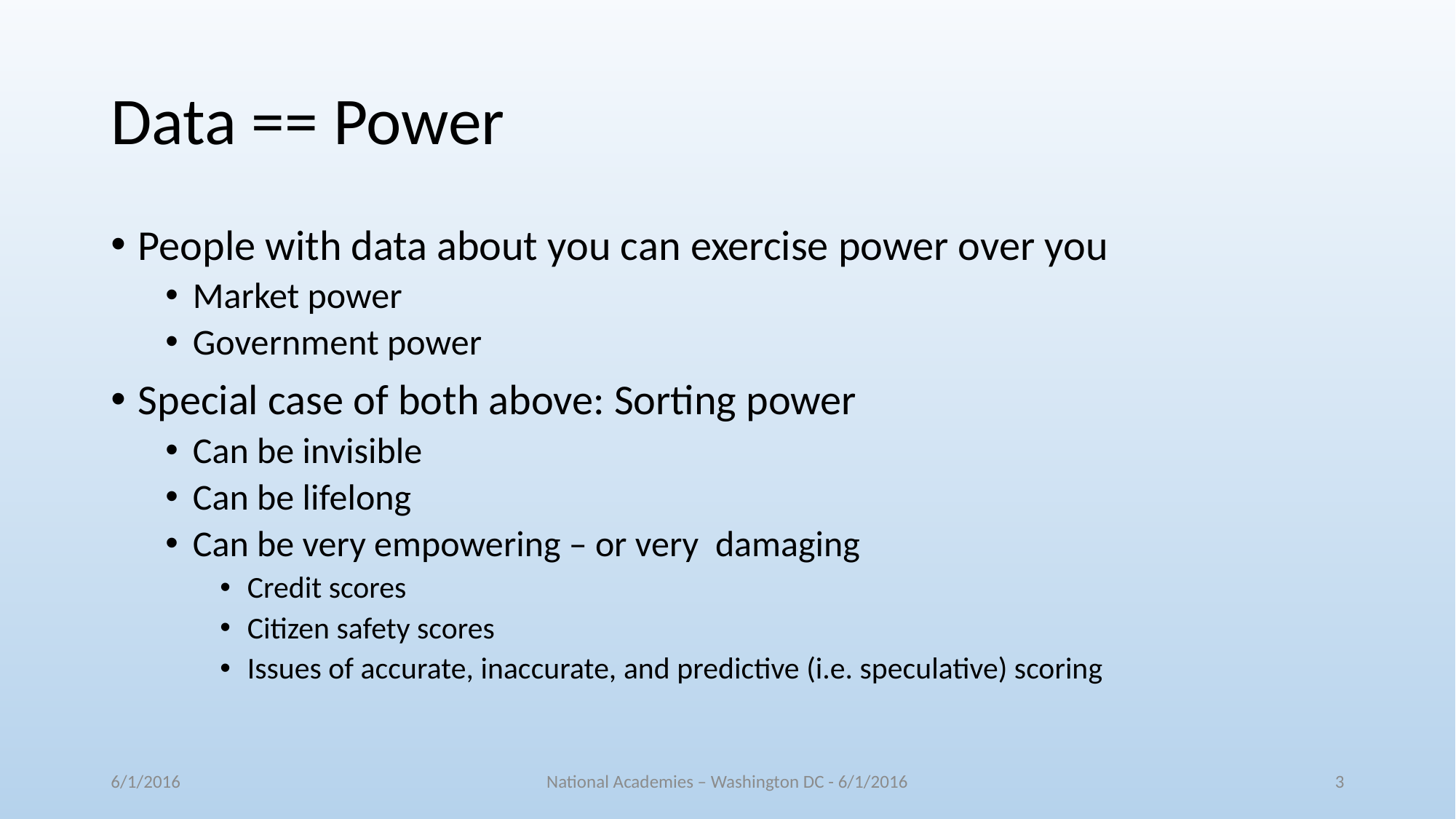

# Data == Power
People with data about you can exercise power over you
Market power
Government power
Special case of both above: Sorting power
Can be invisible
Can be lifelong
Can be very empowering – or very  damaging
Credit scores
Citizen safety scores
Issues of accurate, inaccurate, and predictive (i.e. speculative) scoring
6/1/2016
National Academies – Washington DC - 6/1/2016
3